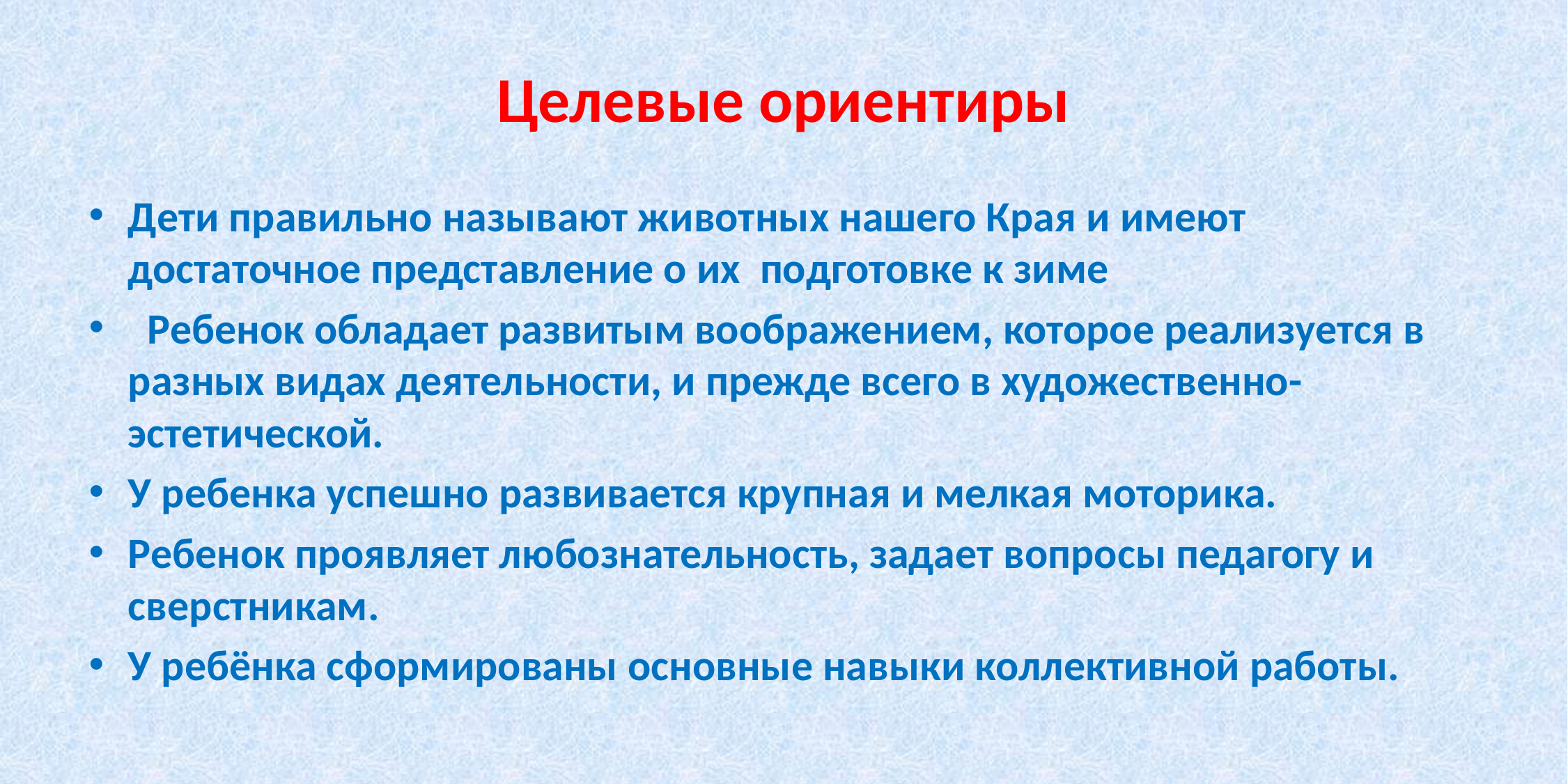

# Целевые ориентиры
Дети правильно называют животных нашего Края и имеют достаточное представление о их  подготовке к зиме
  Ребенок обладает развитым воображением, которое реализуется в разных видах деятельности, и прежде всего в художественно-эстетической.
У ребенка успешно развивается крупная и мелкая моторика.
Ребенок проявляет любознательность, задает вопросы педагогу и сверстникам.
У ребёнка сформированы основные навыки коллективной работы.